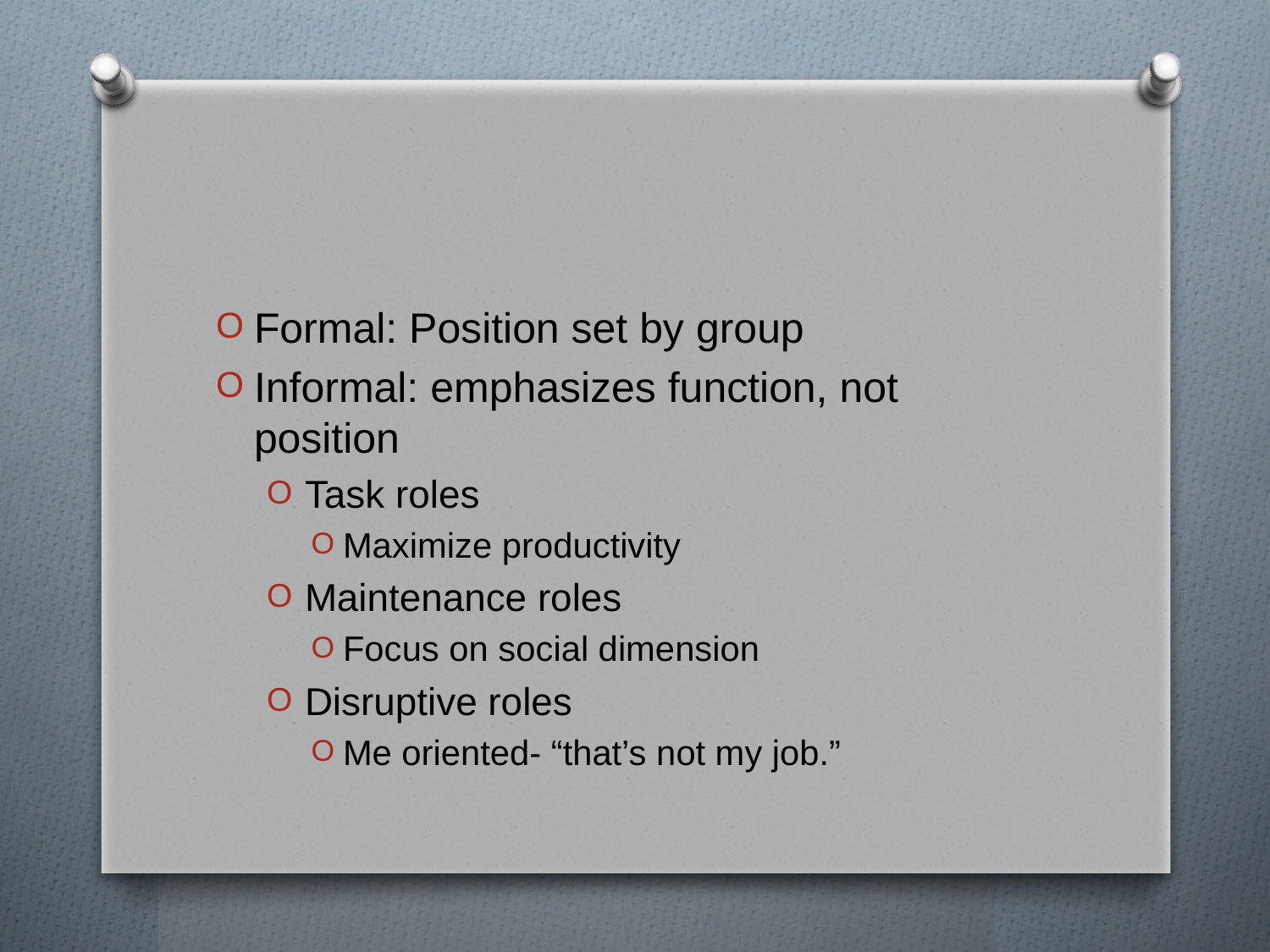

#
Formal: Position set by group
Informal: emphasizes function, not position
Task roles
Maximize productivity
Maintenance roles
Focus on social dimension
Disruptive roles
Me oriented- “that’s not my job.”